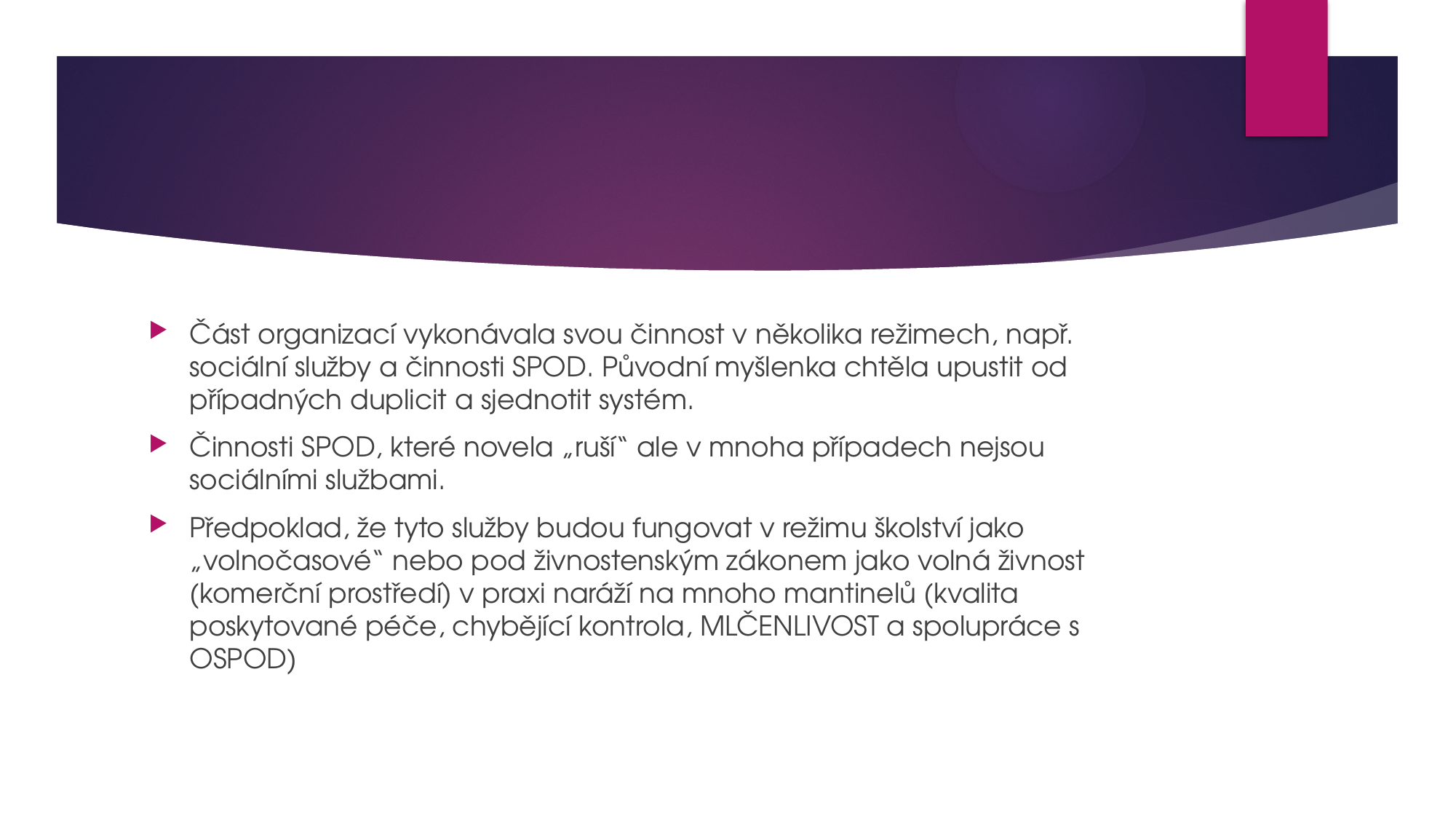

Část organizací vykonávala svou činnost v několika režimech, např. sociální služby a činnosti SPOD. Původní myšlenka chtěla upustit od případných duplicit a sjednotit systém.
Činnosti SPOD, které novela „ruší“ ale v mnoha případech nejsou sociálními službami.
Předpoklad, že tyto služby budou fungovat v režimu školství jako „volnočasové“ nebo pod živnostenským zákonem jako volná živnost (komerční prostředí) v praxi naráží na mnoho mantinelů (kvalita poskytované péče, chybějící kontrola, MLČENLIVOST a spolupráce s OSPOD)